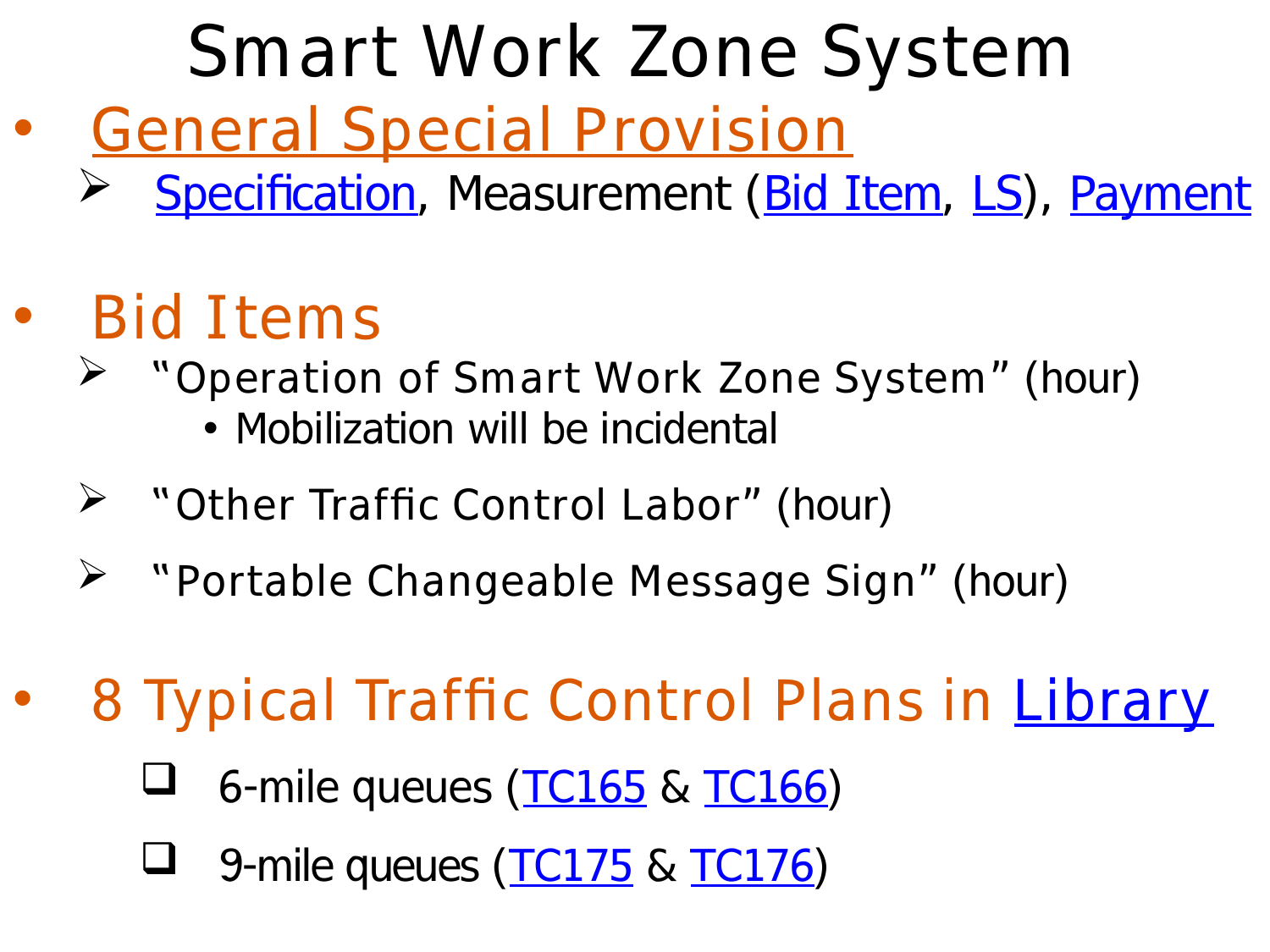

Smart Work Zone System
General Special Provision
Specification, Measurement (Bid Item, LS), Payment

Bid Items
“Operation of Smart Work Zone System” (hour)
Mobilization will be incidental
“Other Traffic Control Labor” (hour)
“Portable Changeable Message Sign” (hour)

8 Typical Traffic Control Plans in Library
6-mile queues (TC165 & TC166)
9-mile queues (TC175 & TC176)